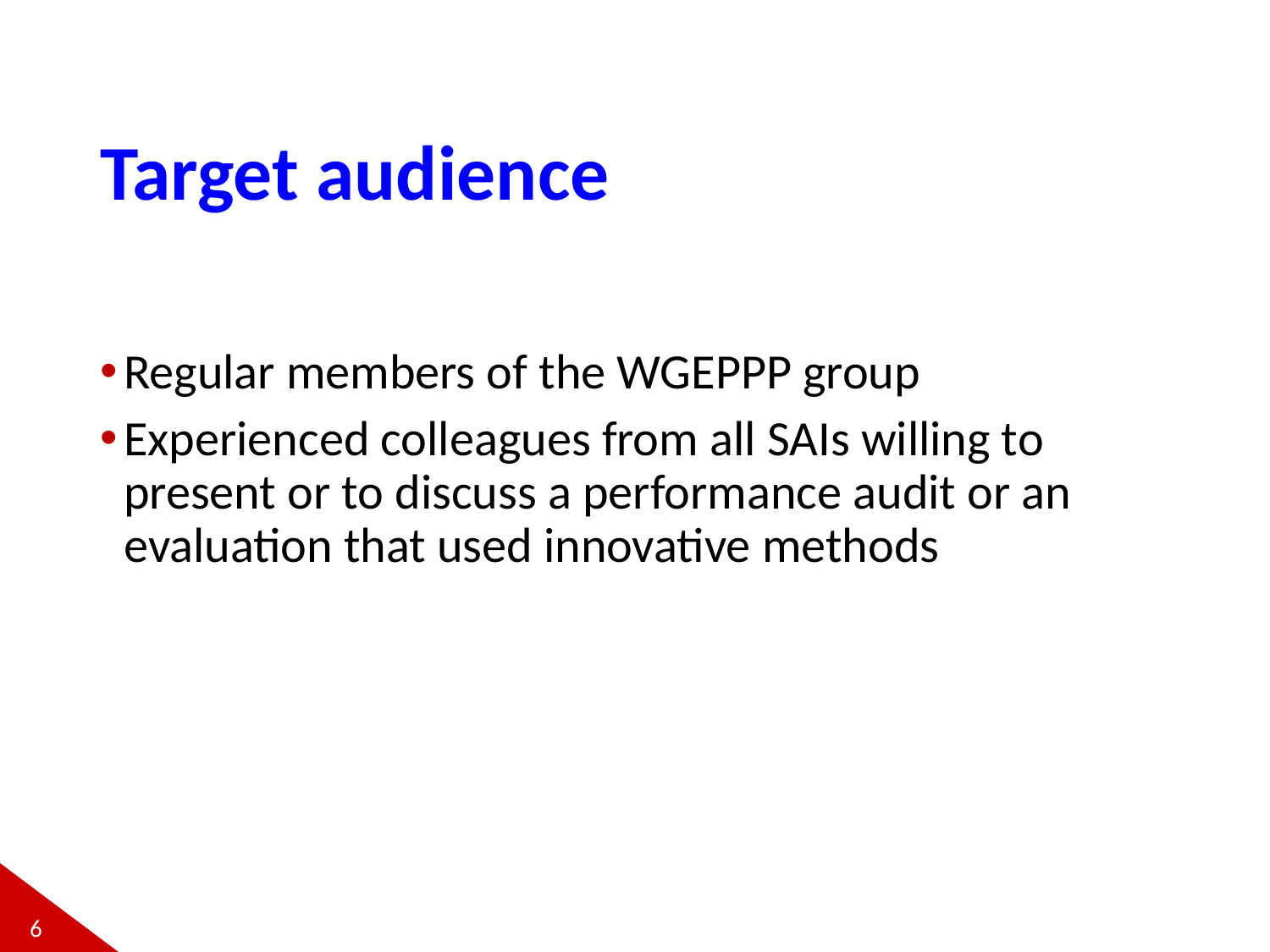

# Target audience
Regular members of the WGEPPP group
Experienced colleagues from all SAIs willing to present or to discuss a performance audit or an evaluation that used innovative methods